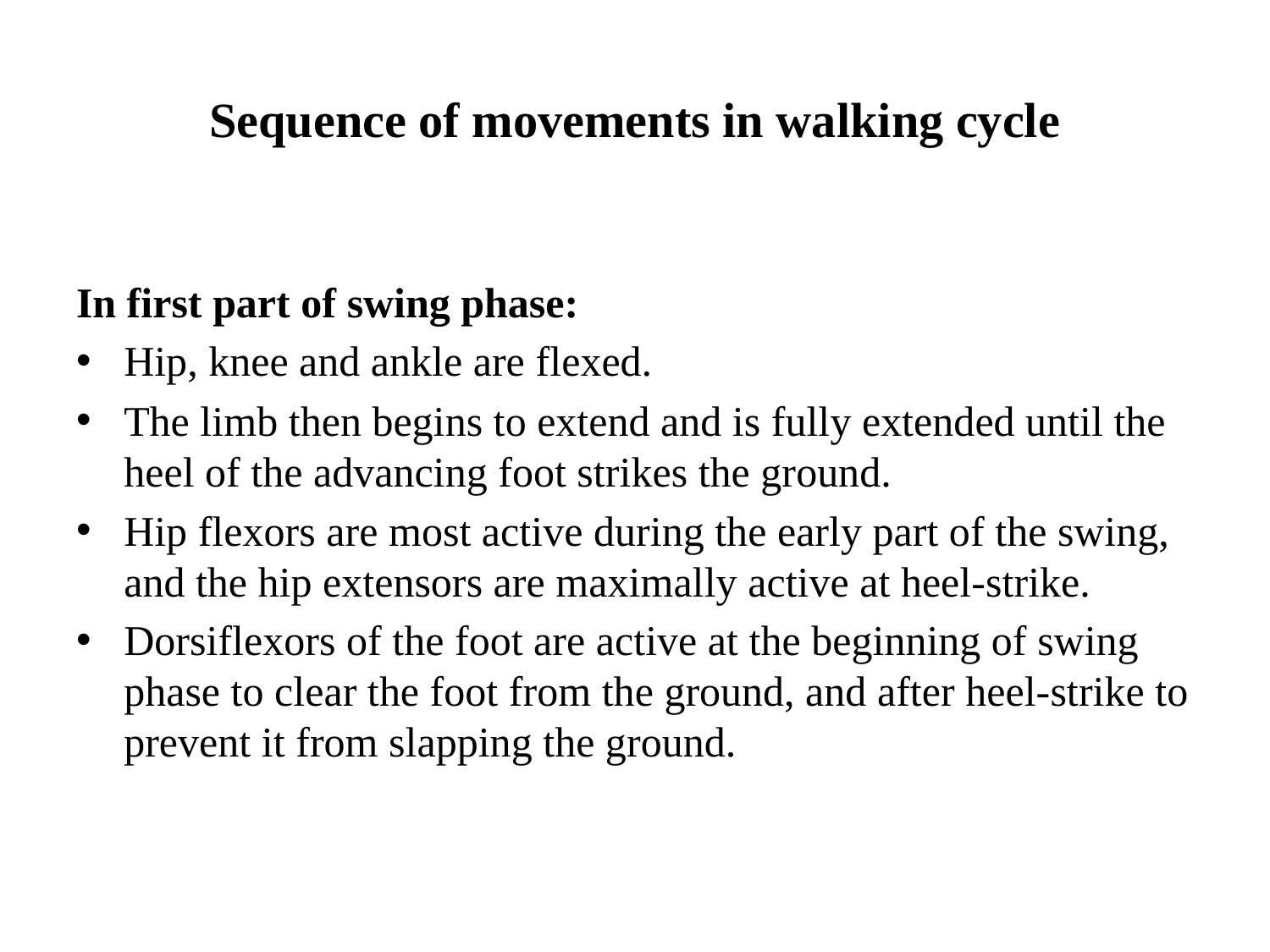

# Sequence of movements in walking cycle

In first part of swing phase:
Hip, knee and ankle are flexed.
The limb then begins to extend and is fully extended until the heel of the advancing foot strikes the ground.
Hip flexors are most active during the early part of the swing, and the hip extensors are maximally active at heel-strike.
Dorsiflexors of the foot are active at the beginning of swing phase to clear the foot from the ground, and after heel-strike to prevent it from slapping the ground.